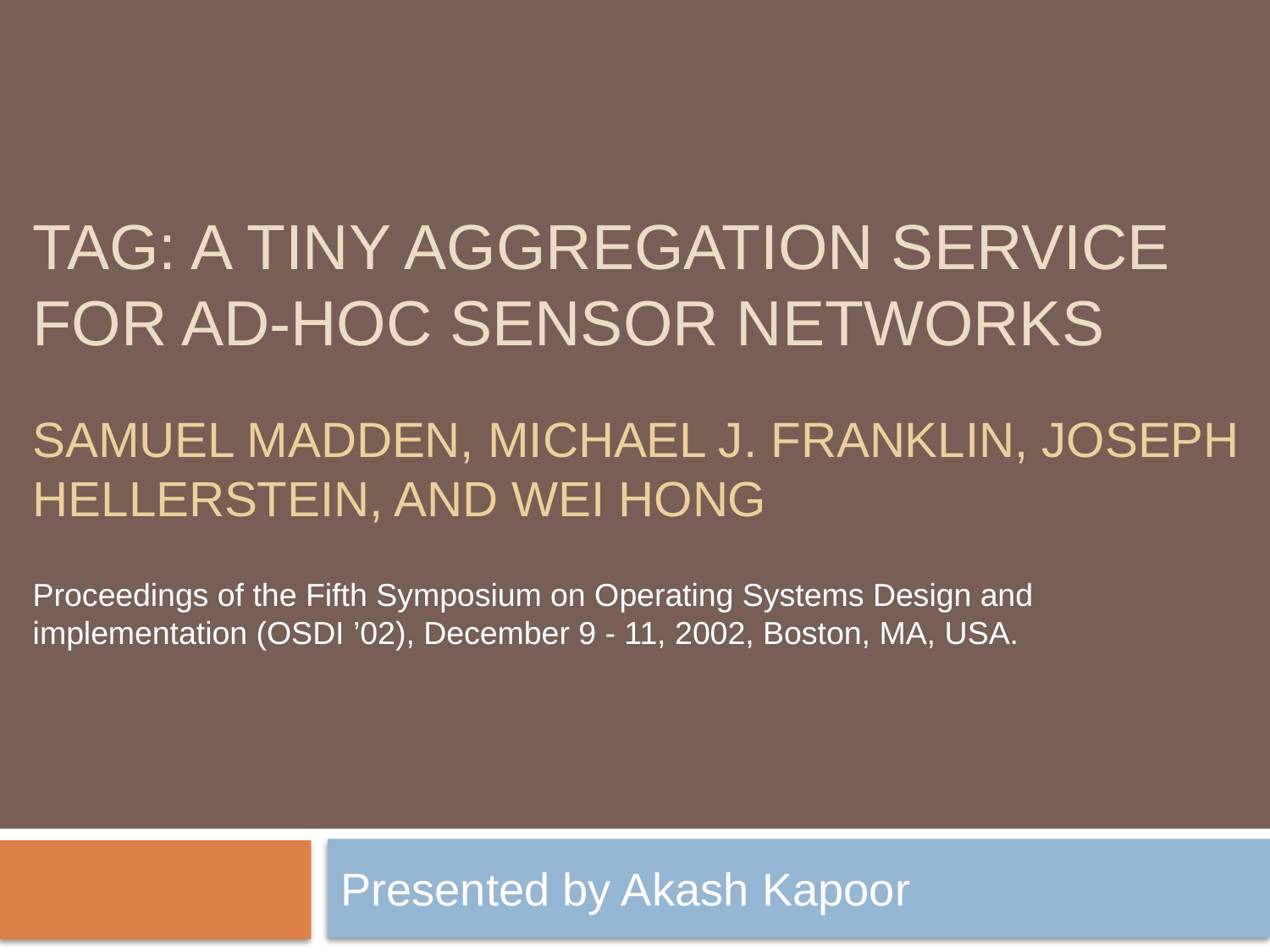

# TAG: a Tiny Aggregation Service for Ad-Hoc Sensor Networks
Samuel Madden, Michael J. Franklin, Joseph Hellerstein, and Wei Hong
Proceedings of the Fifth Symposium on Operating Systems Design and implementation (OSDI ’02), December 9 - 11, 2002, Boston, MA, USA.
Presented by Akash Kapoor